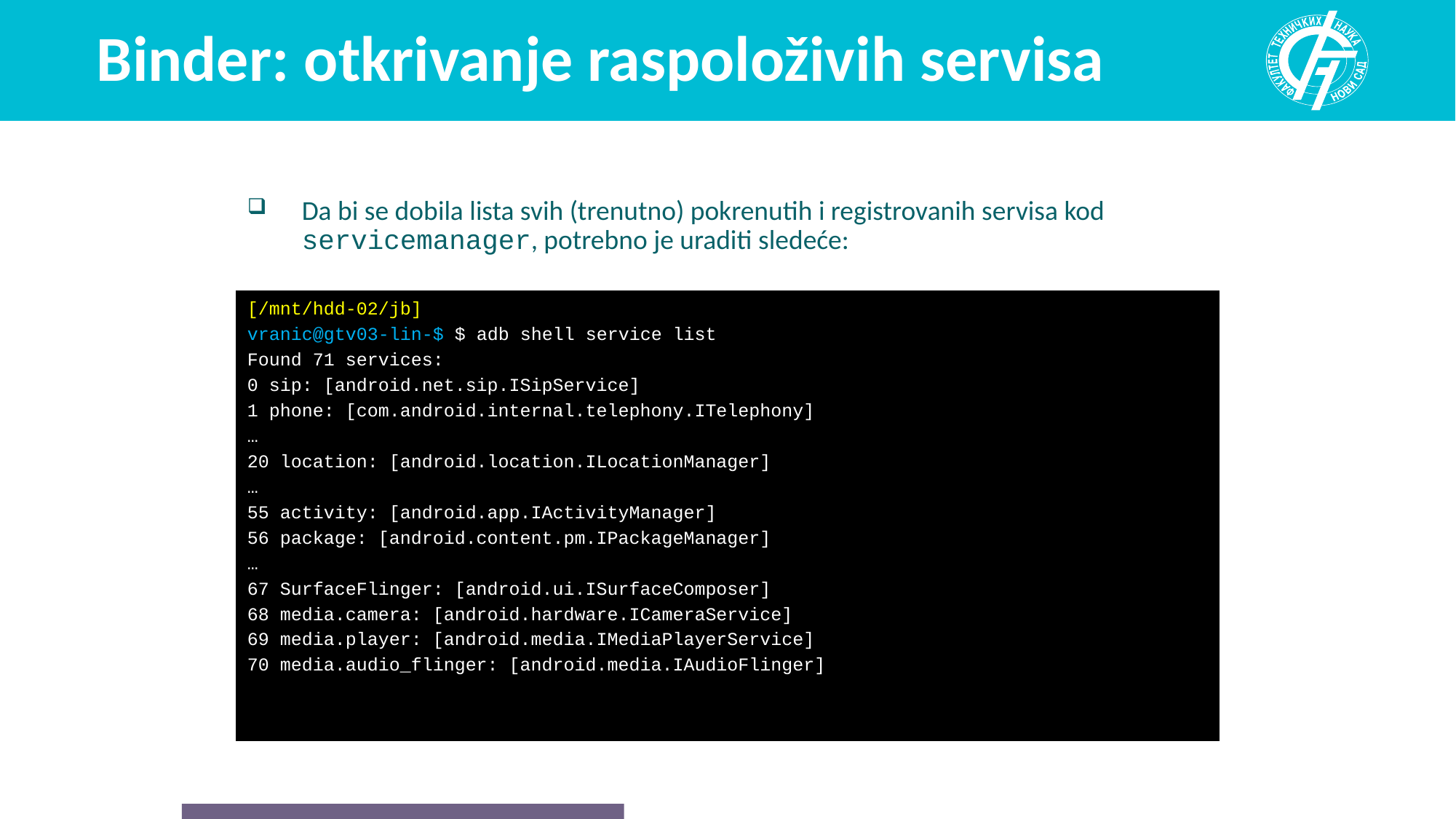

# Binder: otkrivanje raspoloživih servisa
Da bi se dobila lista svih (trenutno) pokrenutih i registrovanih servisa kod servicemanager, potrebno je uraditi sledeće:
[/mnt/hdd-02/jb]
vranic@gtv03-lin-$ $ adb shell service list
Found 71 services:
0 sip: [android.net.sip.ISipService]
1 phone: [com.android.internal.telephony.ITelephony]
…
20 location: [android.location.ILocationManager]
…
55 activity: [android.app.IActivityManager]
56 package: [android.content.pm.IPackageManager]
…
67 SurfaceFlinger: [android.ui.ISurfaceComposer]
68 media.camera: [android.hardware.ICameraService]
69 media.player: [android.media.IMediaPlayerService]
70 media.audio_flinger: [android.media.IAudioFlinger]